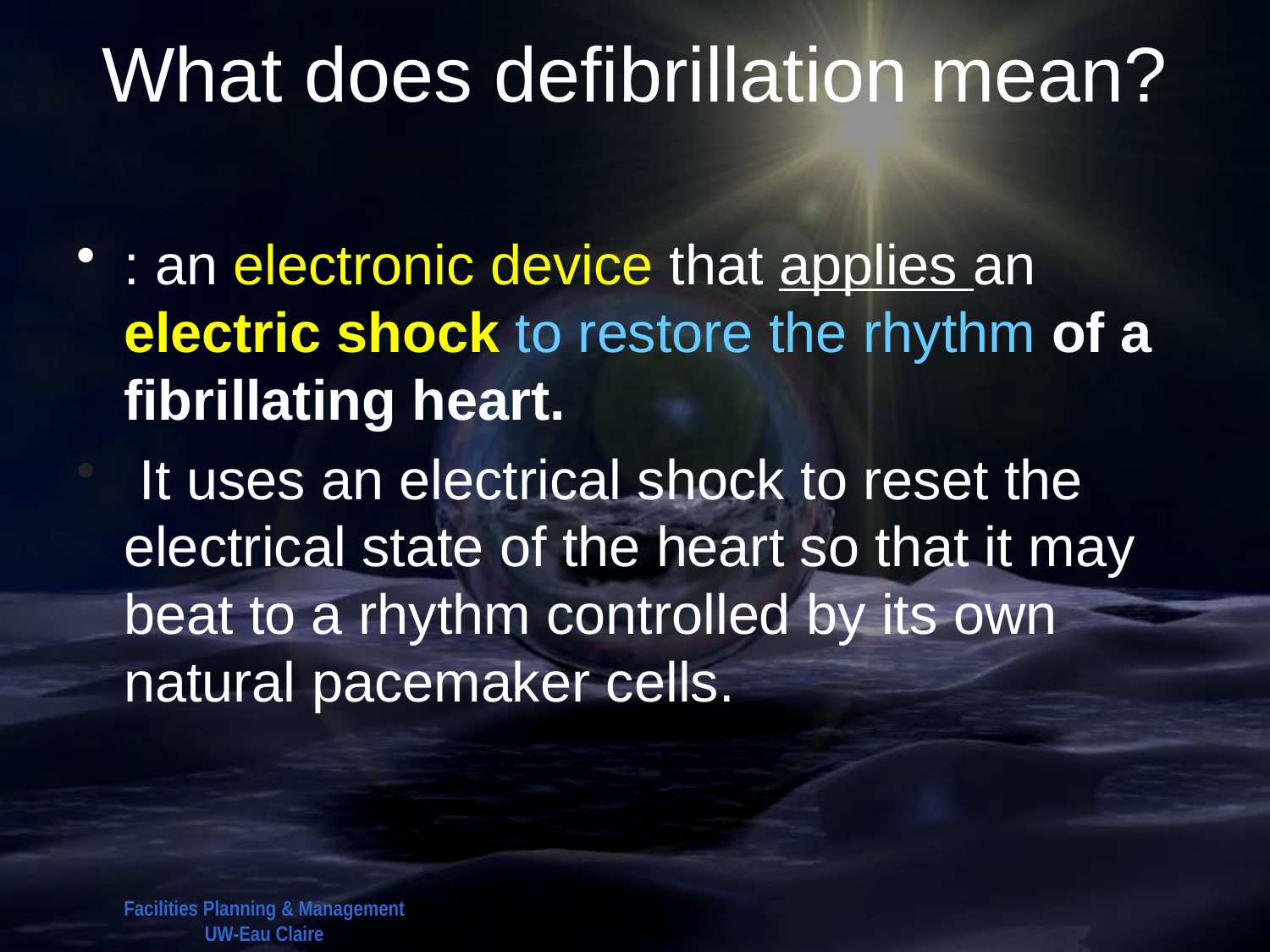

# What does defibrillation mean?
: an electronic device that applies an electric shock to restore the rhythm of a fibrillating heart.
 It uses an electrical shock to reset the electrical state of the heart so that it may beat to a rhythm controlled by its own natural pacemaker cells.
Facilities Planning & Management
UW-Eau Claire